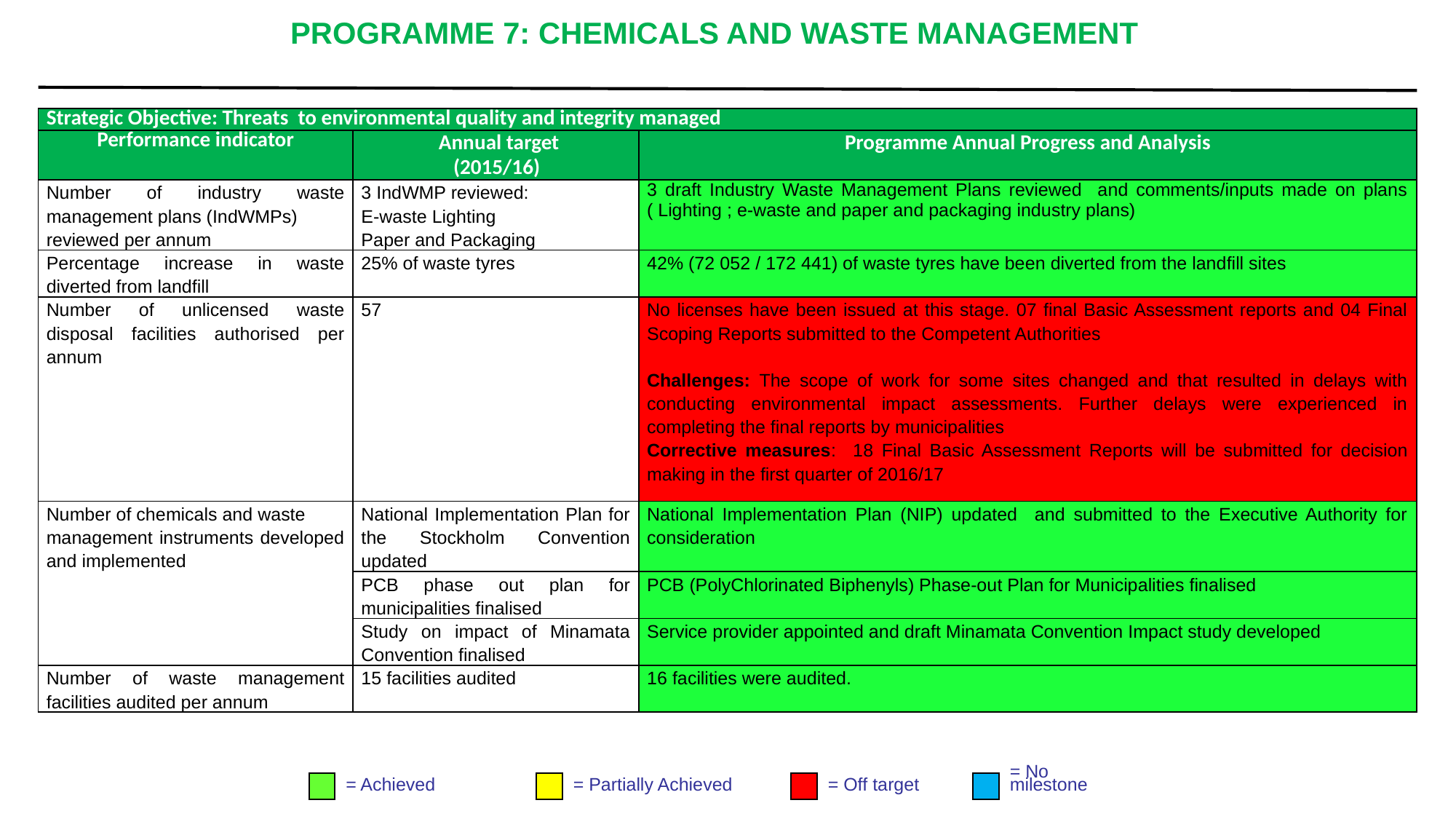

# PROGRAMME 7: CHEMICALS AND WASTE MANAGEMENT

| Strategic Objective: Threats to environmental quality and integrity managed |  |  |
| --- | --- | --- |
| Performance indicator | Annual target (2015/16) | Programme Annual Progress and Analysis |
| Number of industry waste management plans (IndWMPs) reviewed per annum | 3 IndWMP reviewed: E-waste Lighting Paper and Packaging | 3 draft Industry Waste Management Plans reviewed and comments/inputs made on plans ( Lighting ; e-waste and paper and packaging industry plans) |
| Percentage increase in waste diverted from landfill | 25% of waste tyres | 42% (72 052 / 172 441) of waste tyres have been diverted from the landfill sites |
| Number of unlicensed waste disposal facilities authorised per annum | 57 | No licenses have been issued at this stage. 07 final Basic Assessment reports and 04 Final Scoping Reports submitted to the Competent Authorities Challenges: The scope of work for some sites changed and that resulted in delays with conducting environmental impact assessments. Further delays were experienced in completing the final reports by municipalities Corrective measures: 18 Final Basic Assessment Reports will be submitted for decision making in the first quarter of 2016/17 |
| Number of chemicals and waste management instruments developed and implemented | National Implementation Plan for the Stockholm Convention updated | National Implementation Plan (NIP) updated and submitted to the Executive Authority for consideration |
|  | PCB phase out plan for municipalities finalised | PCB (PolyChlorinated Biphenyls) Phase-out Plan for Municipalities finalised |
|  | Study on impact of Minamata Convention finalised | Service provider appointed and draft Minamata Convention Impact study developed |
| Number of waste management facilities audited per annum | 15 facilities audited | 16 facilities were audited. |
= Achieved
= Partially Achieved
= Off target

= No
milestone